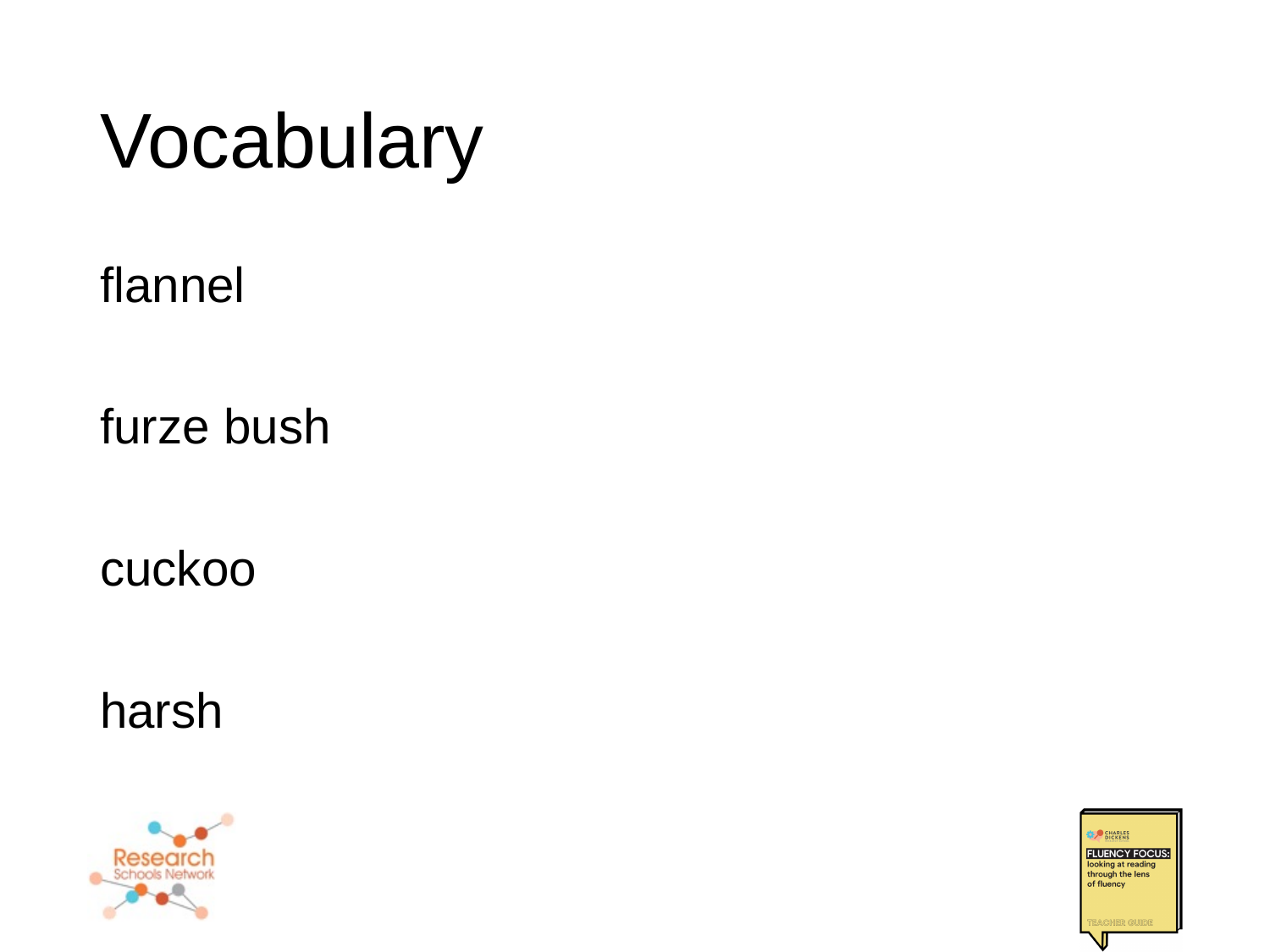

# Vocabulary
flannel

furze bush

cuckoo

harsh